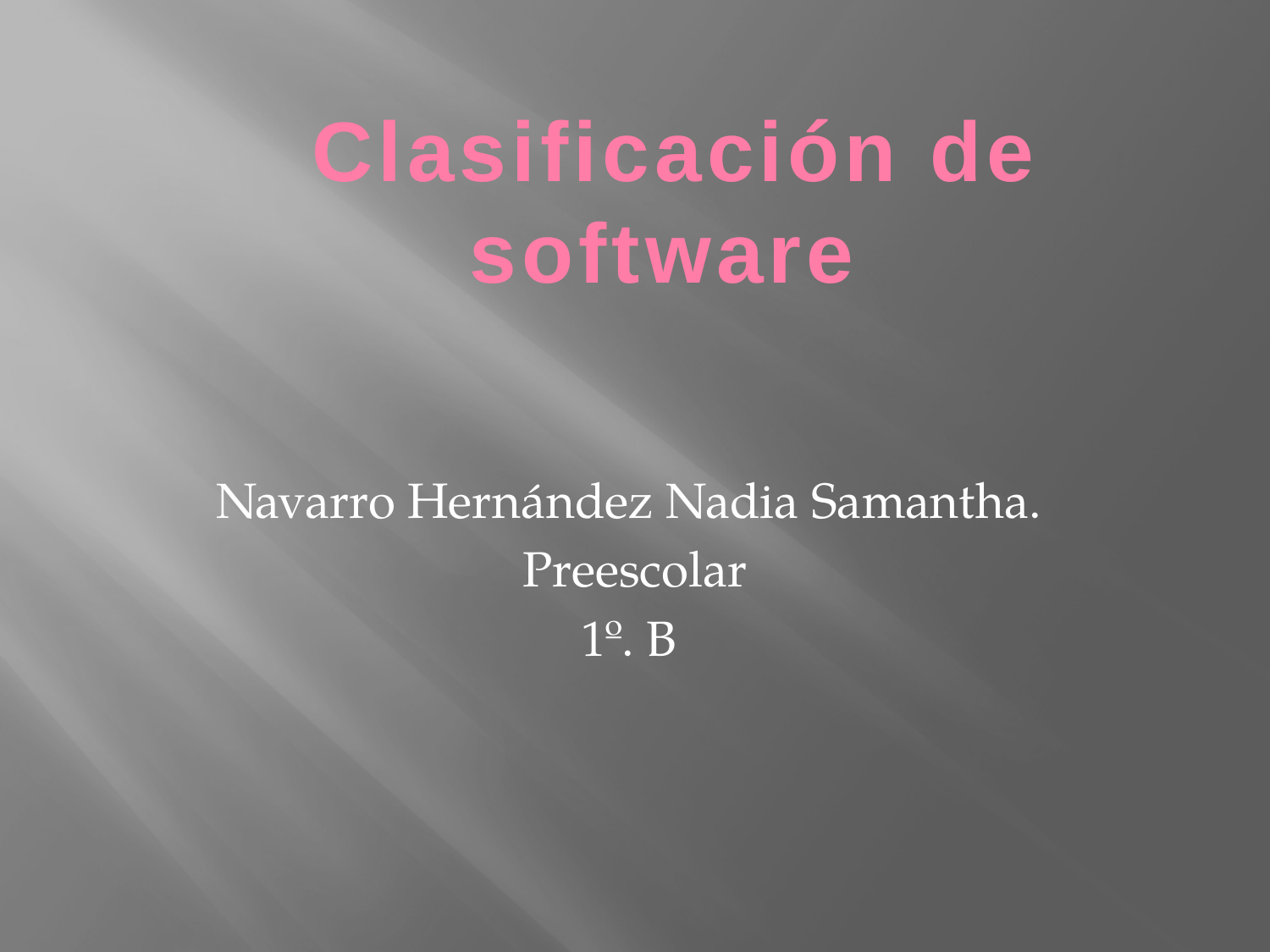

# Clasificación de software
Navarro Hernández Nadia Samantha.
Preescolar
1º. B